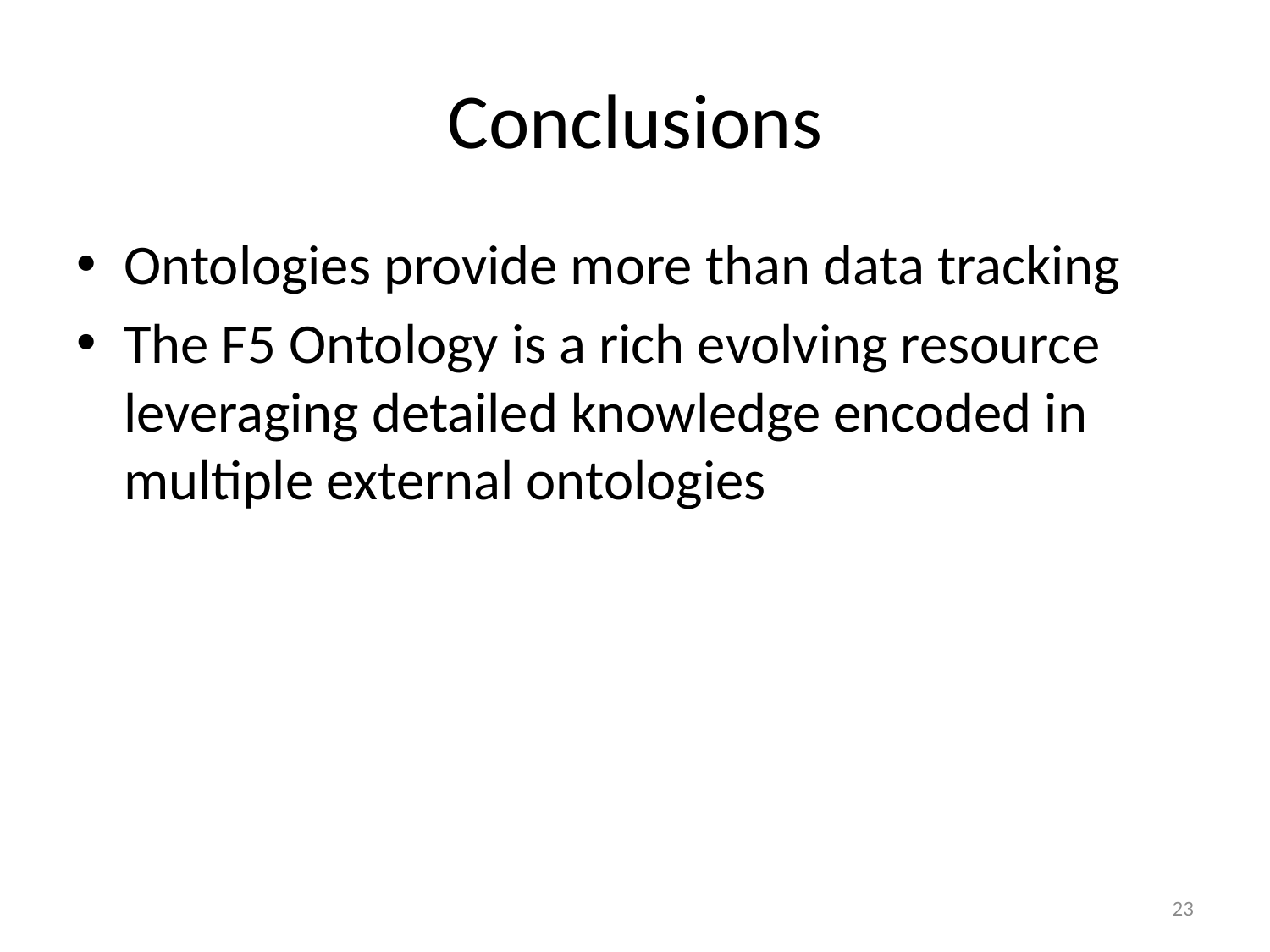

# Conclusions
Ontologies provide more than data tracking
The F5 Ontology is a rich evolving resource leveraging detailed knowledge encoded in multiple external ontologies

23